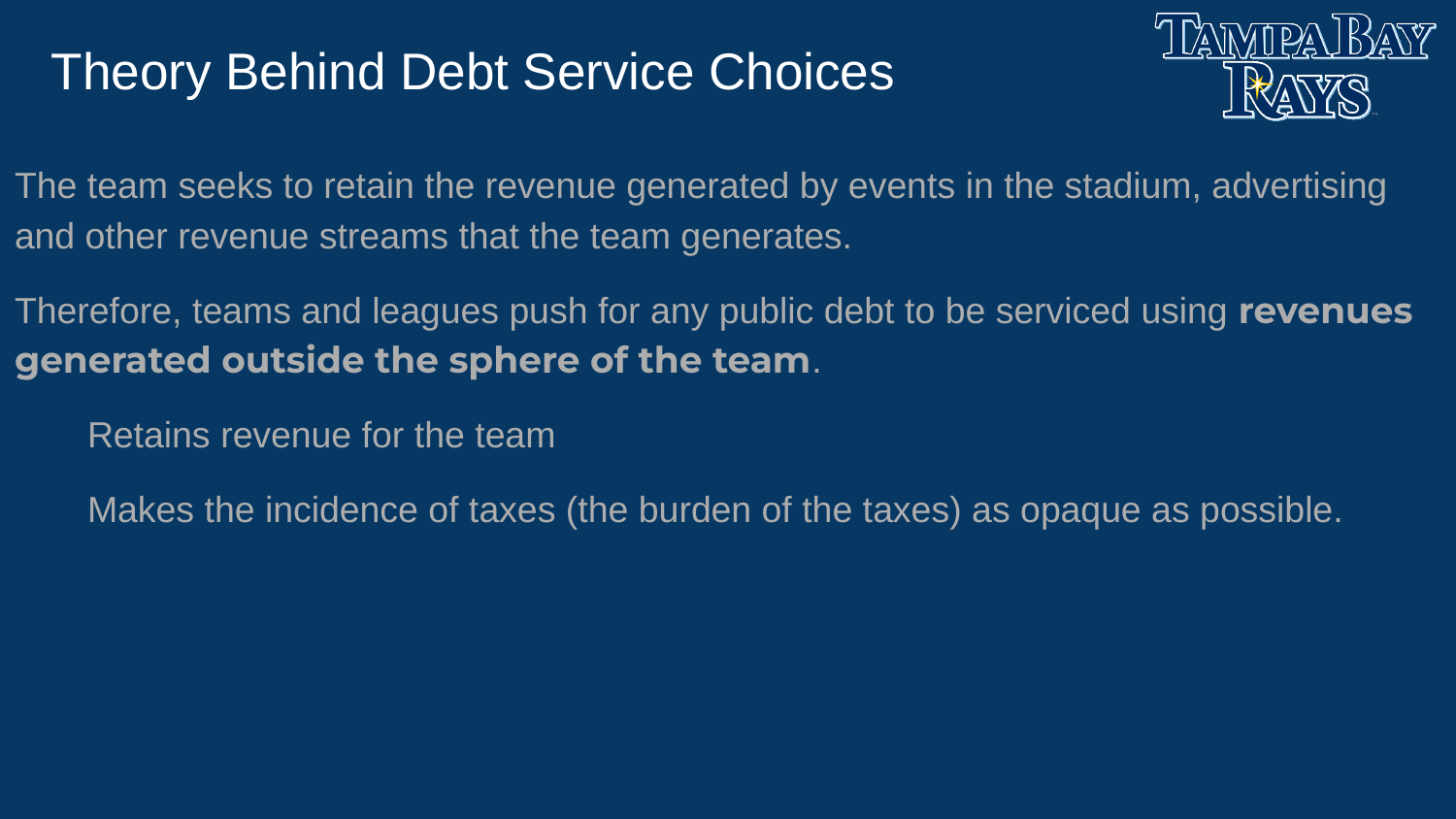

# Theory Behind Debt Service Choices
The team seeks to retain the revenue generated by events in the stadium, advertising and other revenue streams that the team generates.
Therefore, teams and leagues push for any public debt to be serviced using revenues generated outside the sphere of the team.
Retains revenue for the team
Makes the incidence of taxes (the burden of the taxes) as opaque as possible.